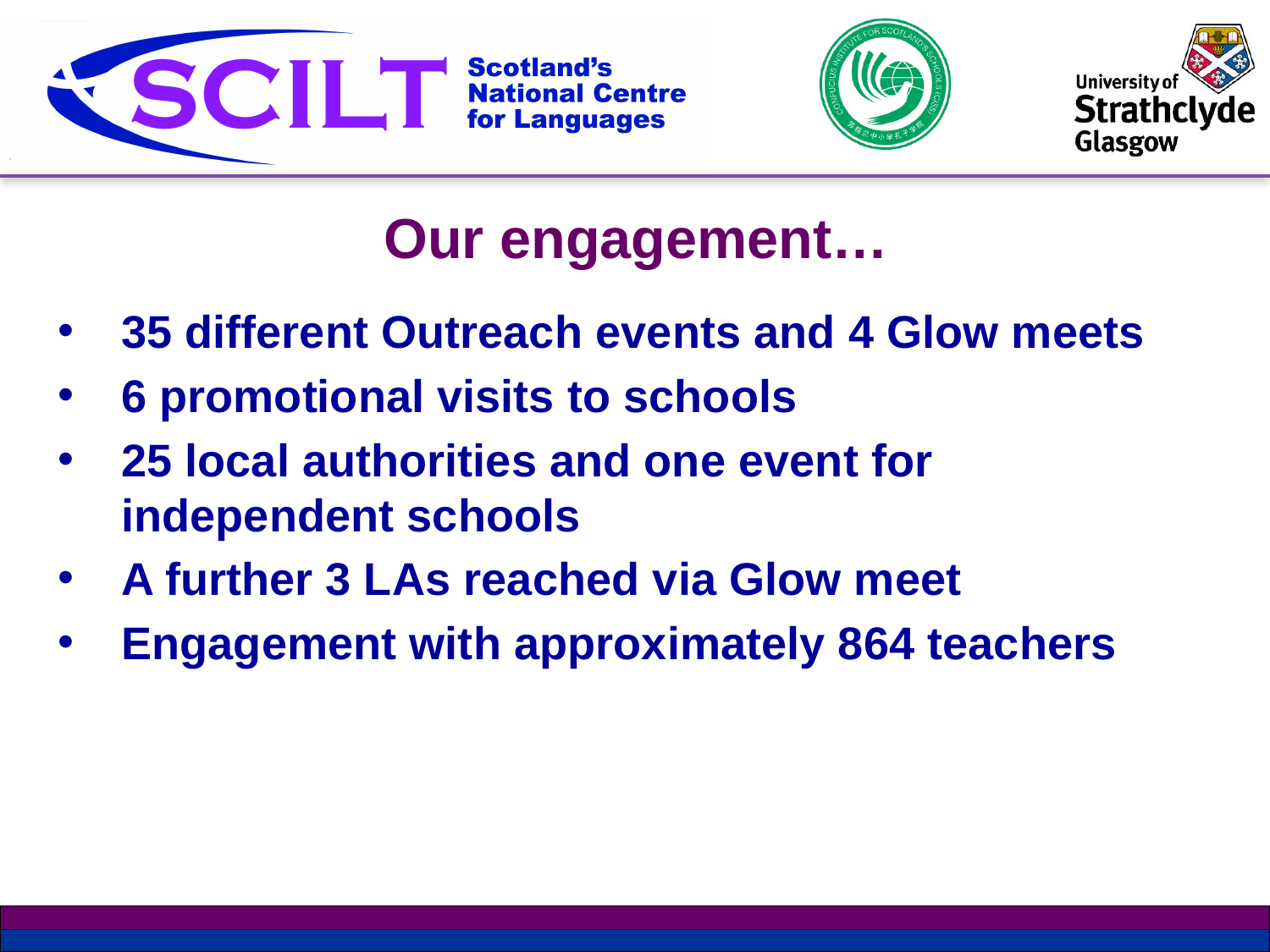

# Our engagement…
35 different Outreach events and 4 Glow meets
6 promotional visits to schools
25 local authorities and one event for independent schools
A further 3 LAs reached via Glow meet
Engagement with approximately 864 teachers